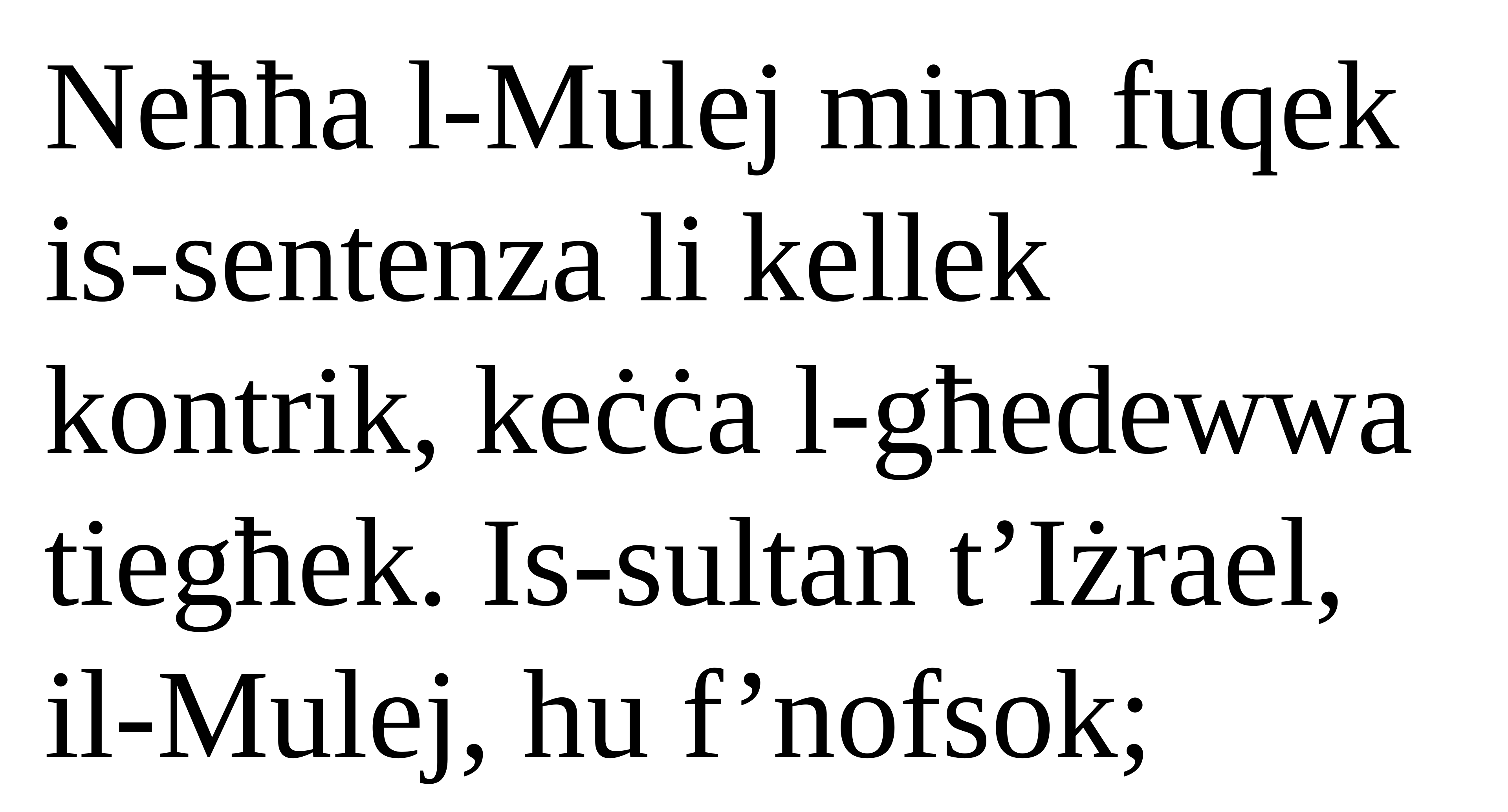

Neħħa l-Mulej minn fuqek is-sentenza li kellek kontrik, keċċa l-għedewwa tiegħek. Is-sultan t’Iżrael, il-Mulej, hu f’nofsok;